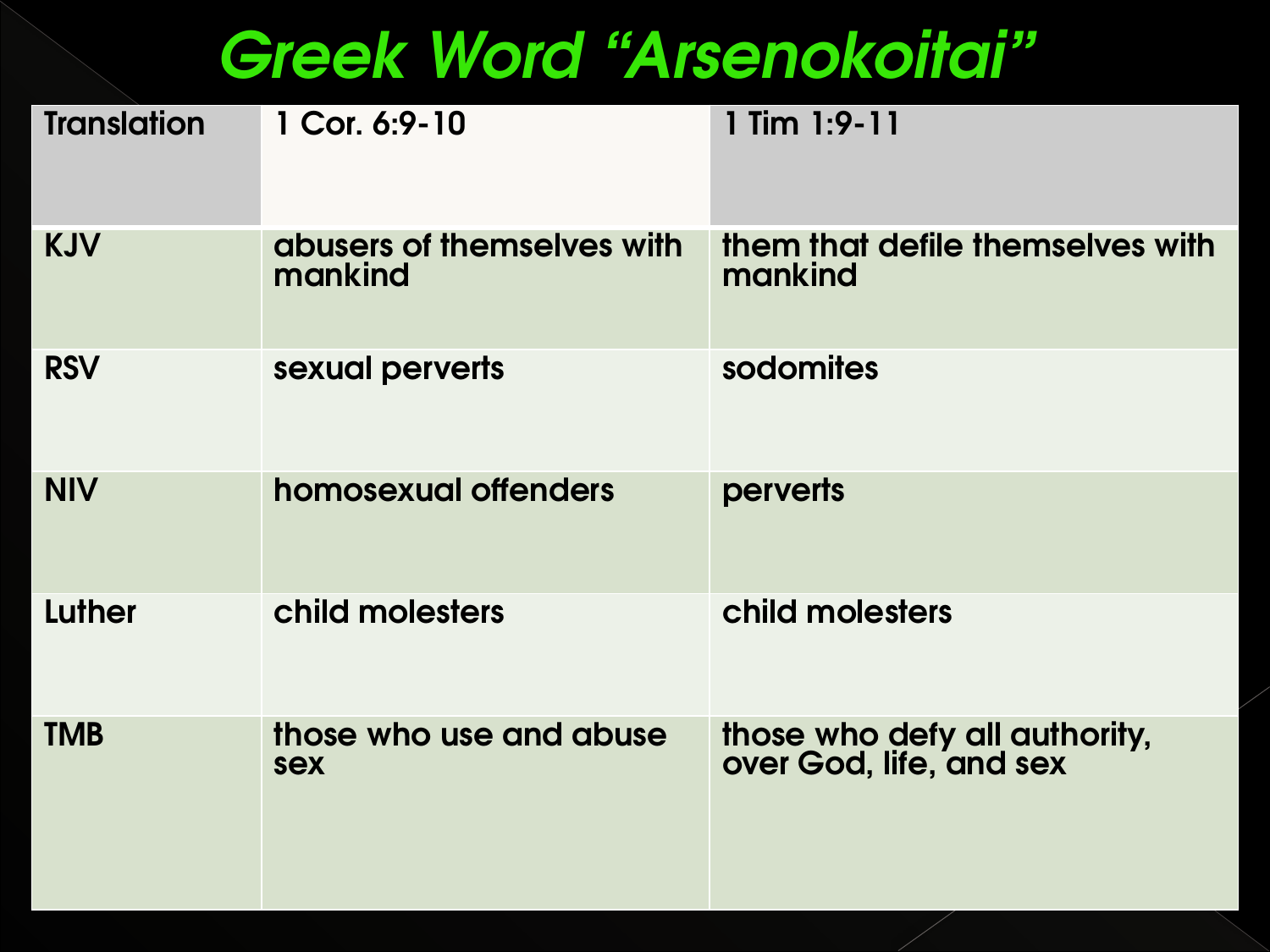

Greek Word “Arsenokoitai”

| Translation | 1 Cor. 6:9-10 | 1 Tim 1:9-11 |
| --- | --- | --- |
| KJV | abusers of themselves with mankind | them that defile themselves with mankind |
| RSV | sexual perverts | sodomites |
| NIV | homosexual offenders | perverts |
| Luther | child molesters | child molesters |
| TMB | those who use and abuse sex | those who defy all authority, over God, life, and sex |